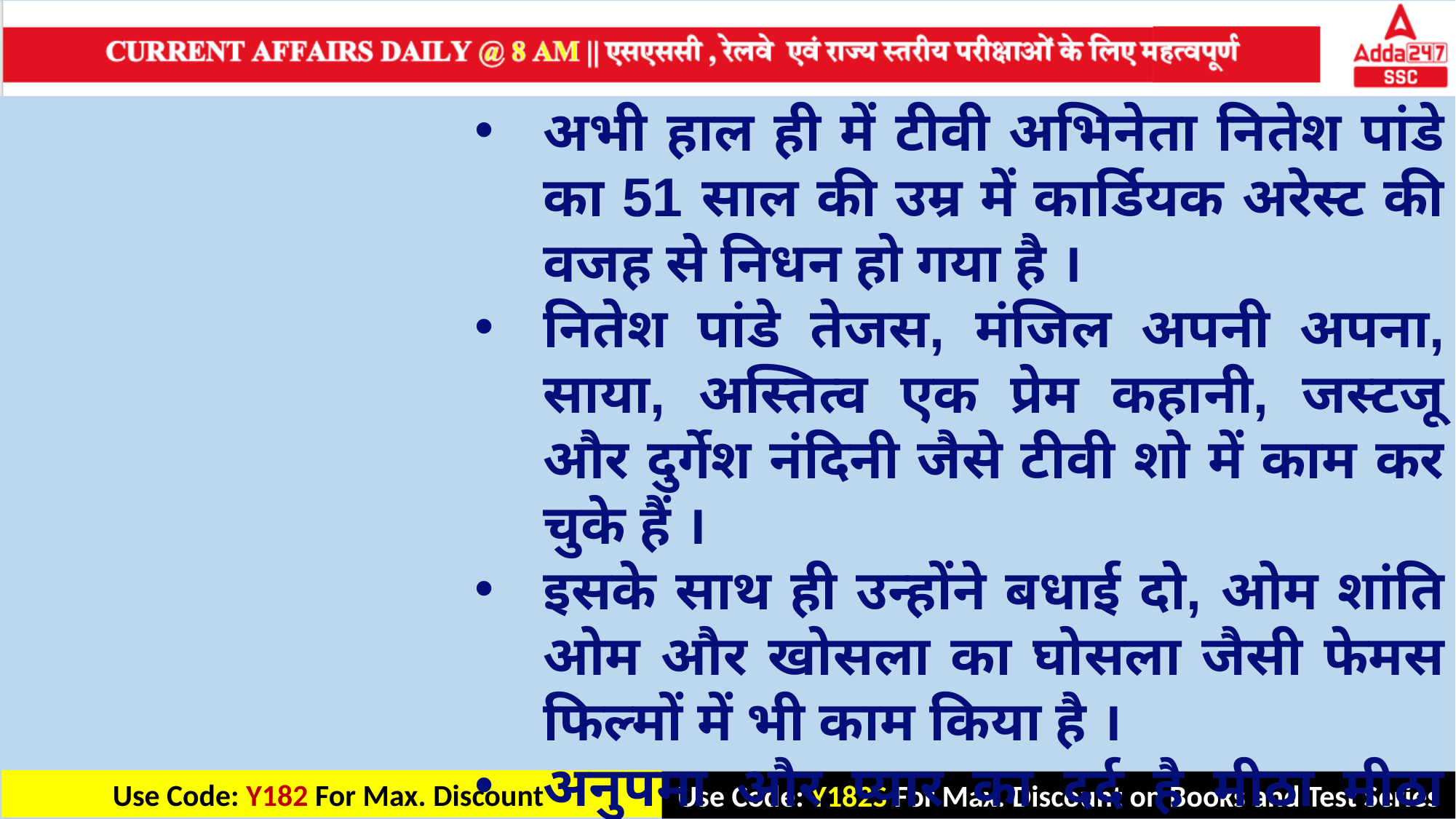

अभी हाल ही में टीवी अभिनेता नितेश पांडे का 51 साल की उम्र में कार्डियक अरेस्ट की वजह से निधन हो गया है ।
नितेश पांडे तेजस, मंजिल अपनी अपना, साया, अस्तित्व एक प्रेम कहानी, जस्टजू और दुर्गेश नंदिनी जैसे टीवी शो में काम कर चुके हैं ।
इसके साथ ही उन्होंने बधाई दो, ओम शांति ओम और खोसला का घोसला जैसी फेमस फिल्मों में भी काम किया है ।
अनुपमा और प्यार का दर्द है मीठा मीठा प्यारा प्यारा उनकी आखिरी टीवी प्रस्तुति है ।